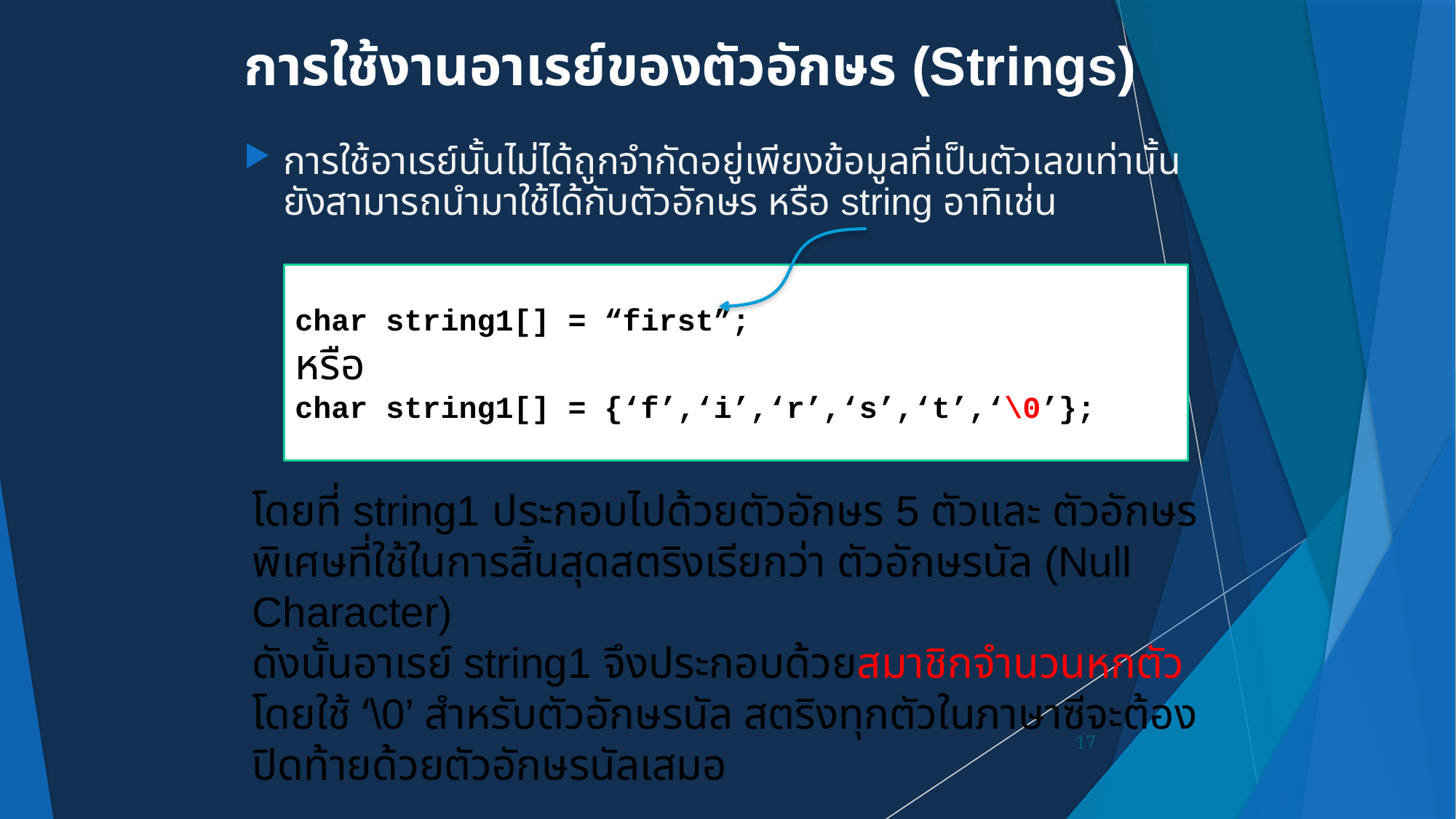

# การใช้งานอาเรย์ของตัวอักษร (Strings)
การใช้อาเรย์นั้นไม่ได้ถูกจำกัดอยู่เพียงข้อมูลที่เป็นตัวเลขเท่านั้น ยังสามารถนำมาใช้ได้กับตัวอักษร หรือ string อาทิเช่น

char string1[] = “first”;
หรือ
char string1[] = {‘f’,‘i’,‘r’,‘s’,‘t’,‘\0’};
โดยที่ string1 ประกอบไปด้วยตัวอักษร 5 ตัวและ ตัวอักษร
พิเศษที่ใช้ในการสิ้นสุดสตริงเรียกว่า ตัวอักษรนัล (Null Character)
ดังนั้นอาเรย์ string1 จึงประกอบด้วยสมาชิกจำนวนหกตัว โดยใช้ ‘\0’ สำหรับตัวอักษรนัล สตริงทุกตัวในภาษาซีจะต้องปิดท้ายด้วยตัวอักษรนัลเสมอ

17